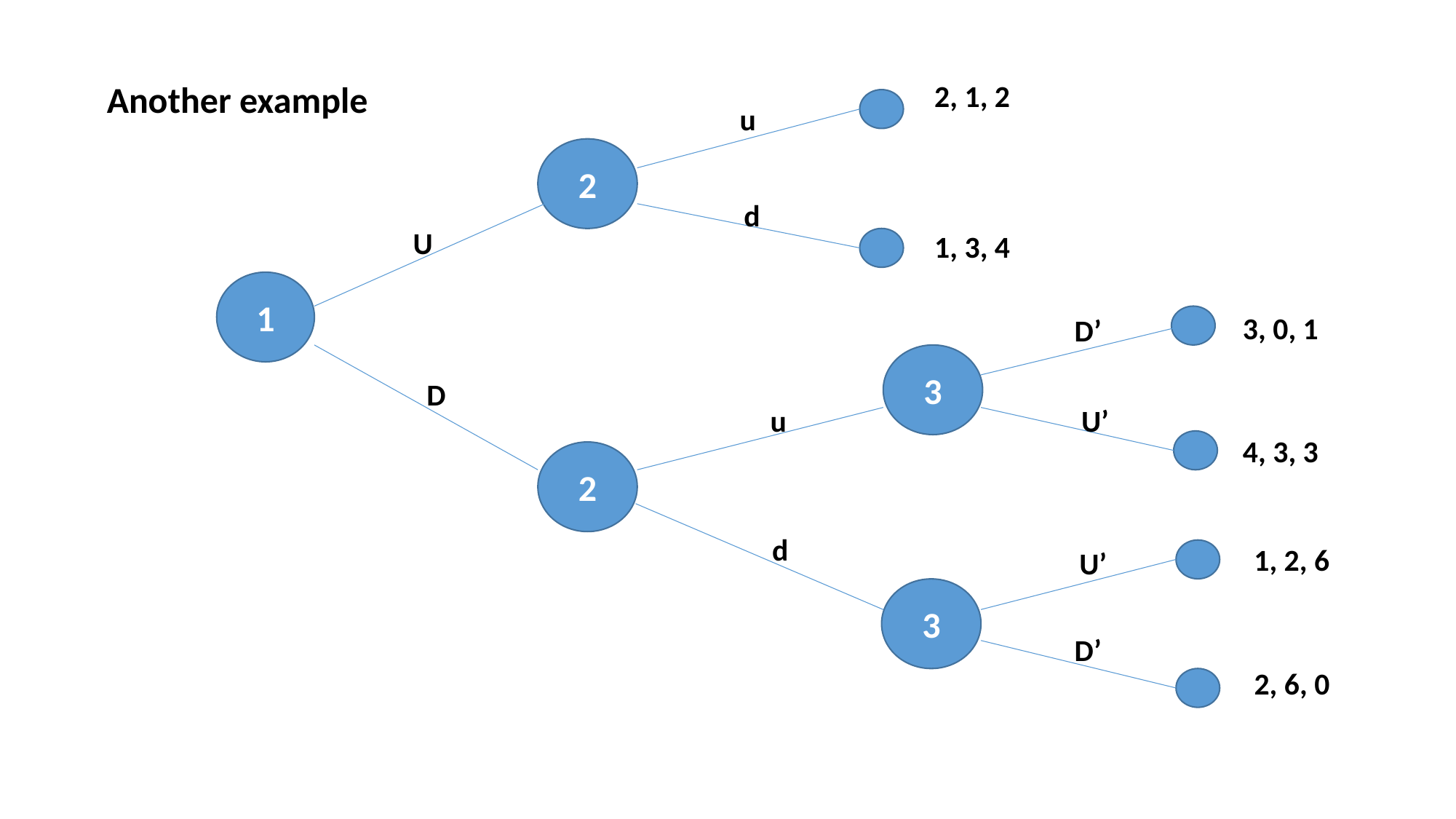

Another example
2, 1, 2

u
2
d
U
1, 3, 4

1
3, 0, 1
D’

3
D
u
U’
4, 3, 3

2
d
1, 2, 6
U’

3
D’
2, 6, 0